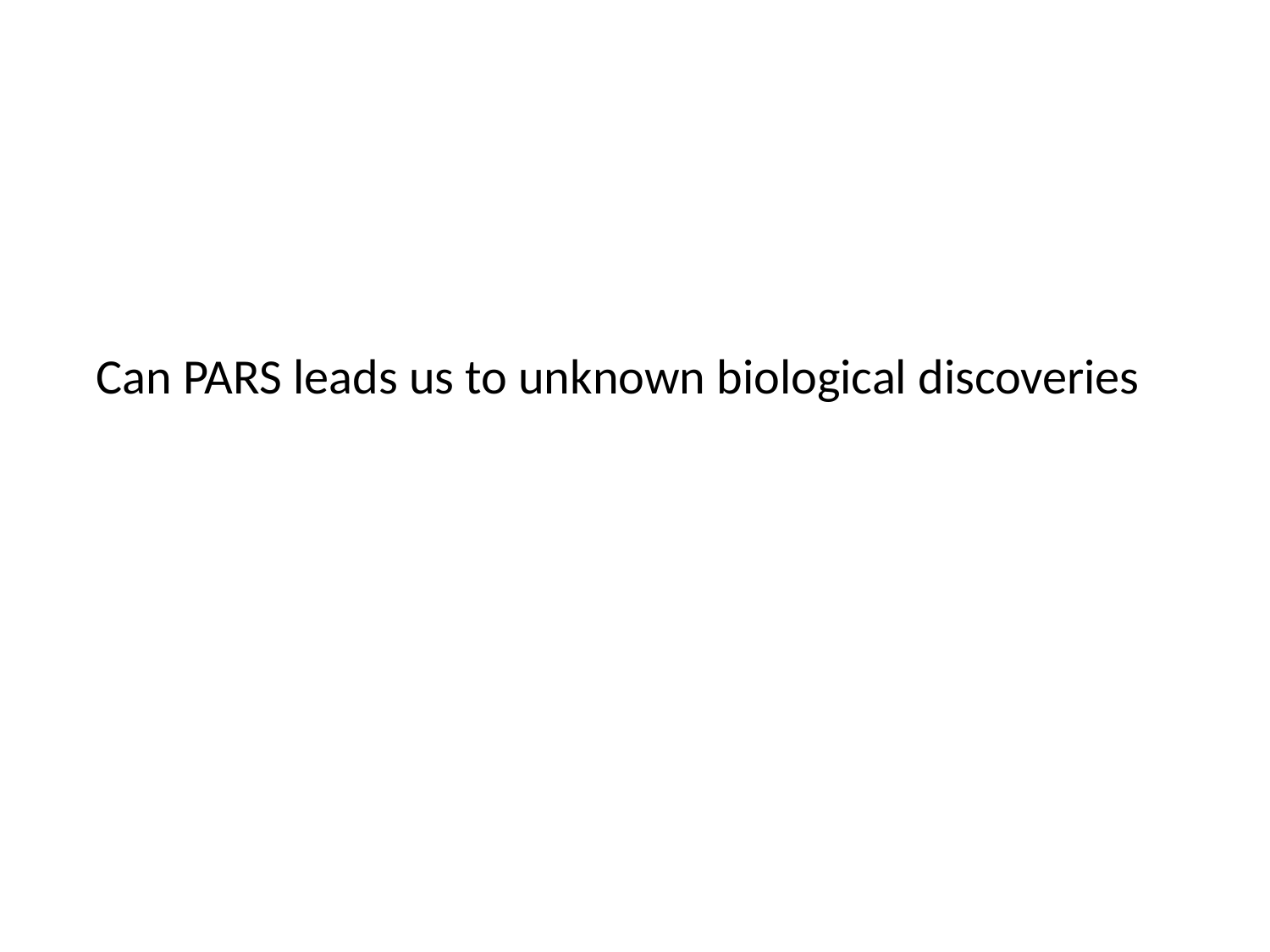

Can PARS leads us to unknown biological discoveries